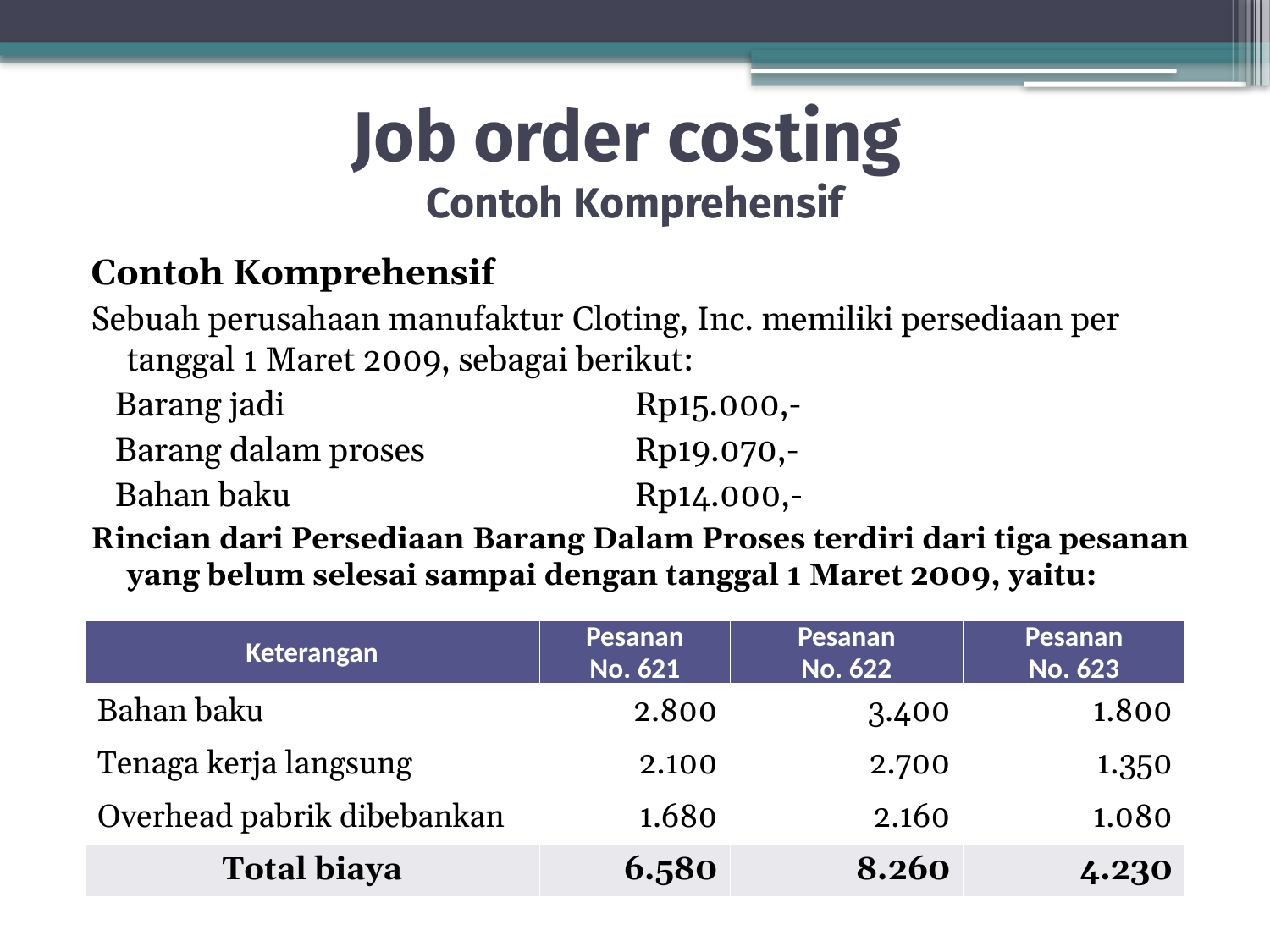

# Job order costing Contoh Komprehensif
Contoh Komprehensif
Sebuah perusahaan manufaktur Cloting, Inc. memiliki persediaan per tanggal 1 Maret 2009, sebagai berikut:
   Barang jadi			Rp15.000,-
   Barang dalam proses		Rp19.070,-
   Bahan baku 			Rp14.000,-
Rincian dari Persediaan Barang Dalam Proses terdiri dari tiga pesanan yang belum selesai sampai dengan tanggal 1 Maret 2009, yaitu:

| Keterangan | Pesanan No. 621 | Pesanan No. 622 | Pesanan No. 623 |
| --- | --- | --- | --- |
| Bahan baku | 2.800 | 3.400 | 1.800 |
| Tenaga kerja langsung | 2.100 | 2.700 | 1.350 |
| Overhead pabrik dibebankan | 1.680 | 2.160 | 1.080 |
| Total biaya | 6.580 | 8.260 | 4.230 |